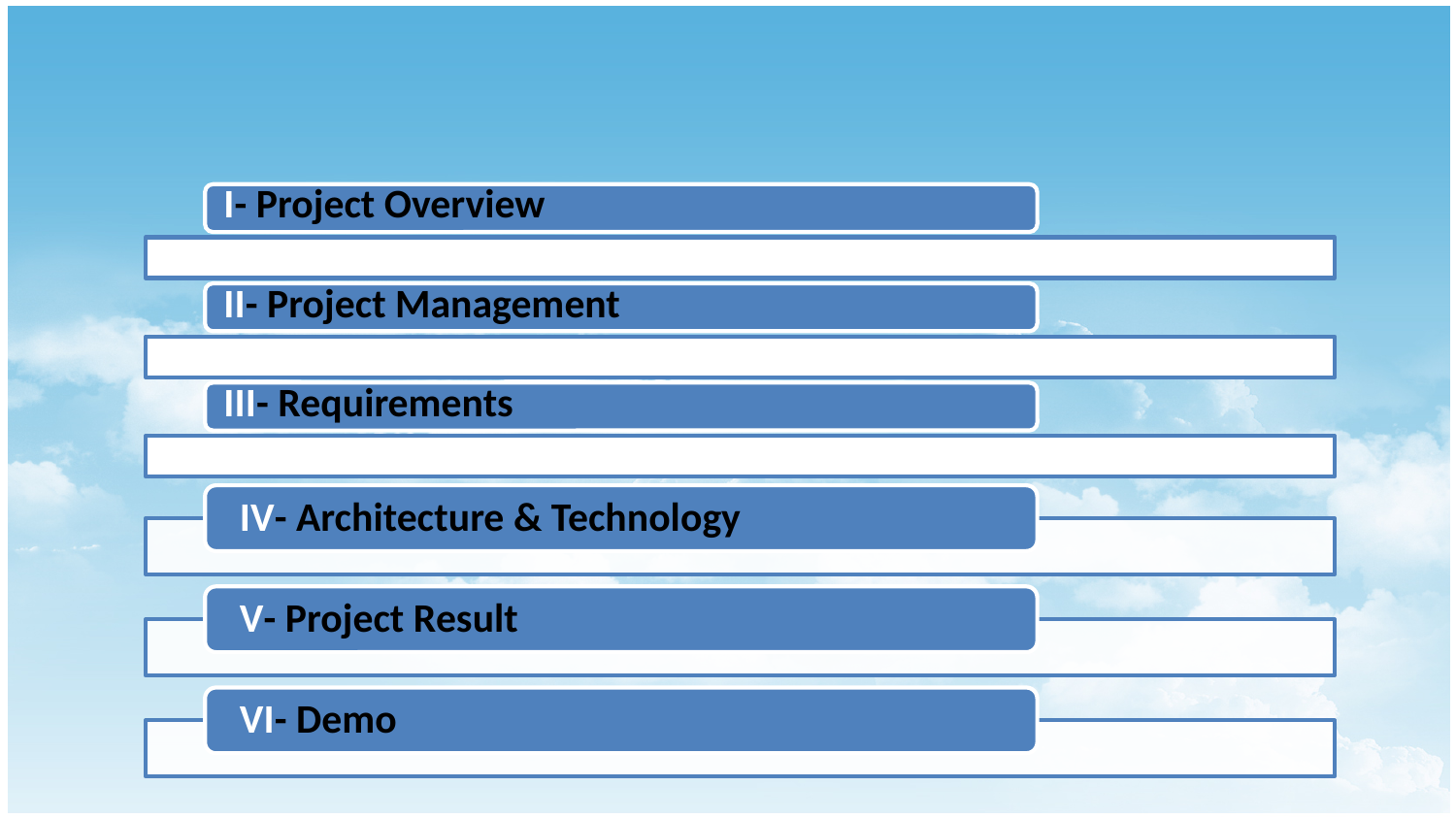

#
I- Project Overview
II- Project Management
III- Requirements
IV- Architecture & Technology
V- Project Result
VI- Demo